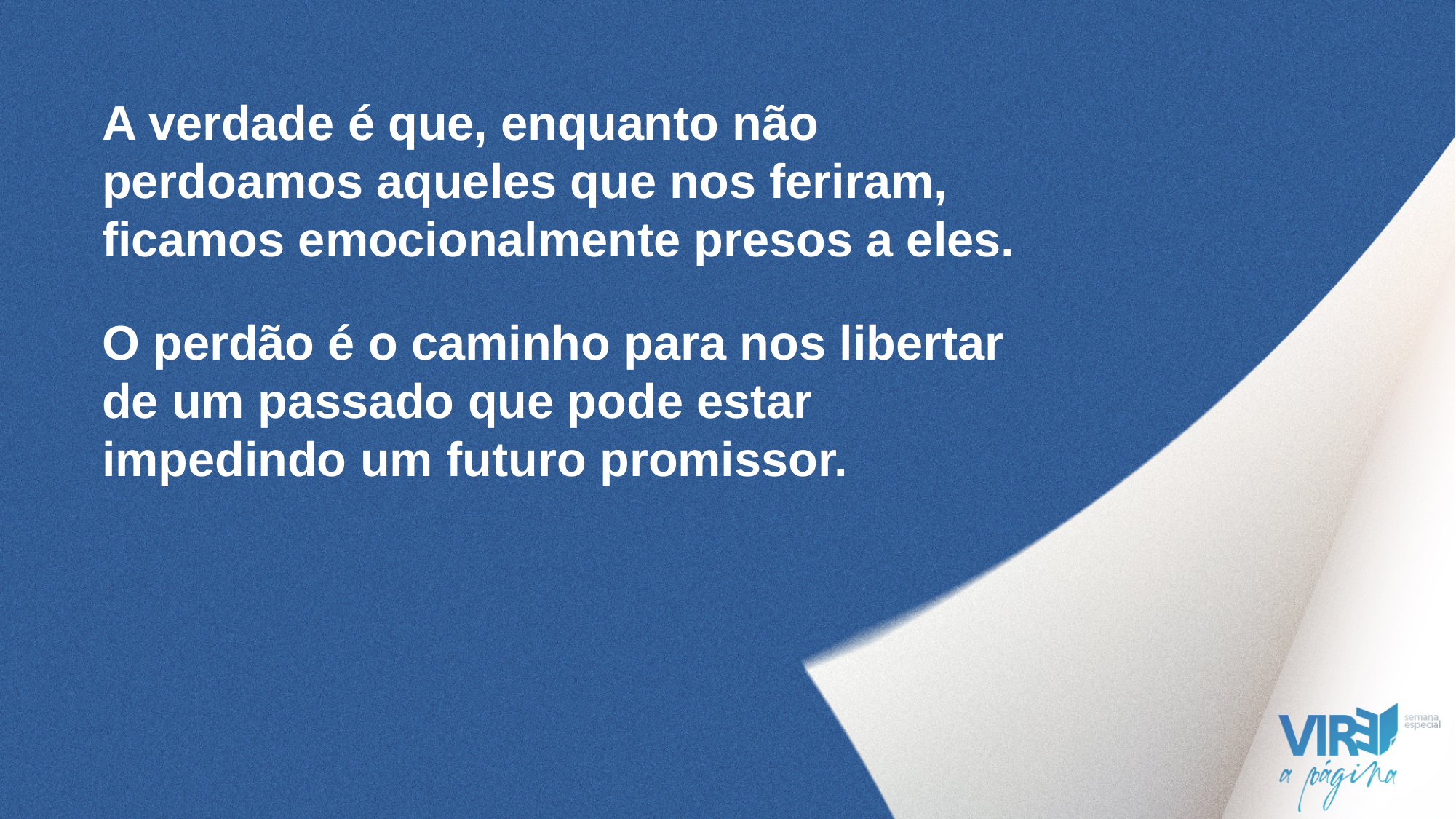

A verdade é que, enquanto não perdoamos aqueles que nos feriram, ficamos emocionalmente presos a eles.
O perdão é o caminho para nos libertar de um passado que pode estar impedindo um futuro promissor.